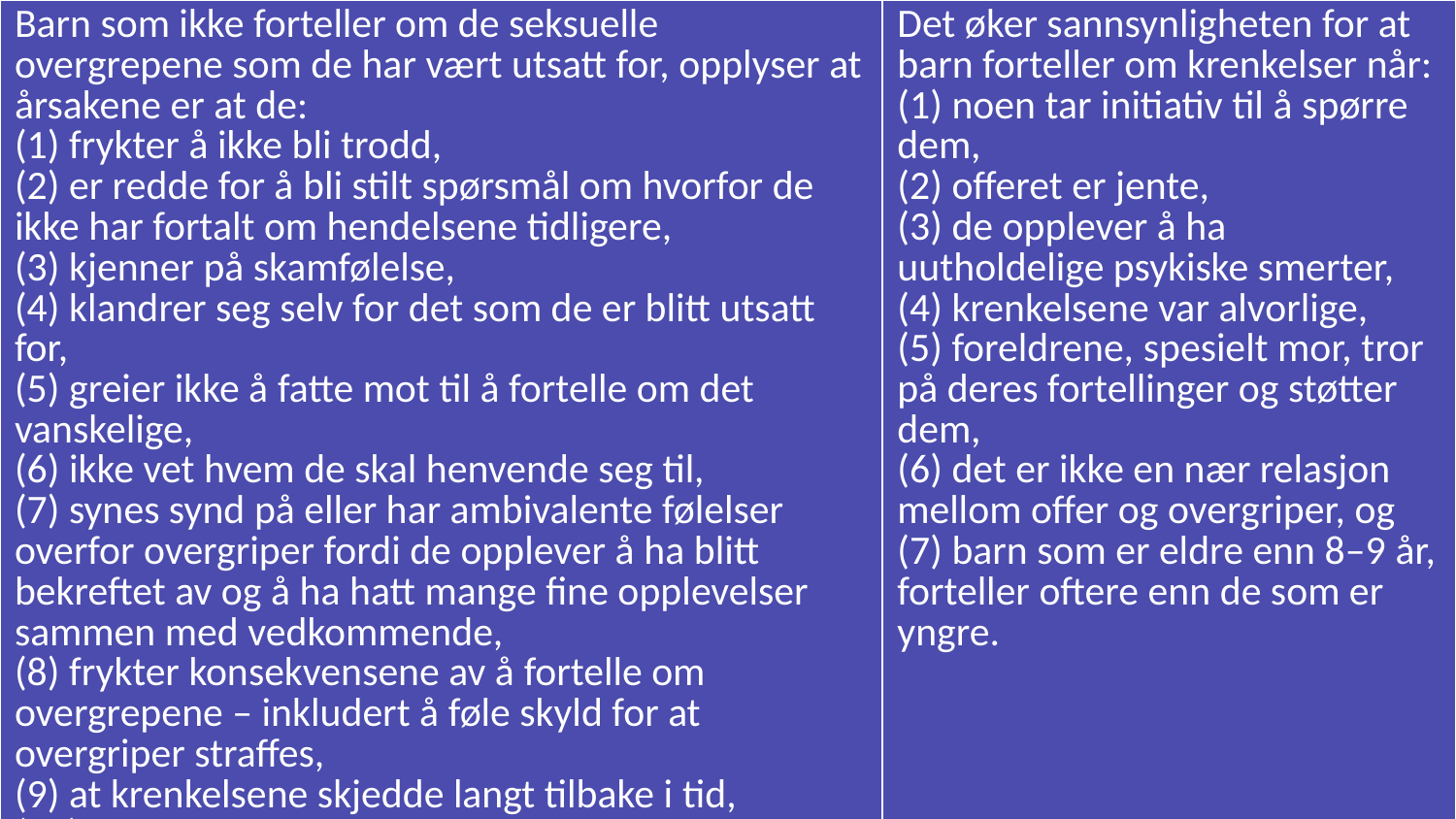

| Barn som ikke forteller om de seksuelle overgrepene som de har vært utsatt for, opplyser at årsakene er at de: (1) frykter å ikke bli trodd, (2) er redde for å bli stilt spørsmål om hvorfor de ikke har fortalt om hendelsene tidligere, (3) kjenner på skamfølelse, (4) klandrer seg selv for det som de er blitt utsatt for, (5) greier ikke å fatte mot til å fortelle om det vanskelige, (6) ikke vet hvem de skal henvende seg til, (7) synes synd på eller har ambivalente følelser overfor overgriper fordi de opplever å ha blitt bekreftet av og å ha hatt mange fine opplevelser sammen med vedkommende, (8) frykter konsekvensene av å fortelle om overgrepene – inkludert å føle skyld for at overgriper straffes, (9) at krenkelsene skjedde langt tilbake i tid, (10) at de dissosierte under krenkelsene, samt (11) preges av alvorlige psykiske lidelser. | Det øker sannsynligheten for at barn forteller om krenkelser når: (1) noen tar initiativ til å spørre dem, (2) offeret er jente, (3) de opplever å ha uutholdelige psykiske smerter, (4) krenkelsene var alvorlige, (5) foreldrene, spesielt mor, tror på deres fortellinger og støtter dem, (6) det er ikke en nær relasjon mellom offer og overgriper, og (7) barn som er eldre enn 8–9 år, forteller oftere enn de som er yngre. |
| --- | --- |
| Kilder: Ahern et al., 2019; Alaggia et al., 2017; Allnock & Miller, 2013; Bick et al., 2014; Brattfjell & Flåm, 2019; Cyr et al., 2013; Easton, 2013; 2019; Easton et al., 2014; Gagnon & Cyr, 2017; Godbout et al., 2015; Grandgenett et al., 2021; Horwath et al., 2012; Knutsson & Allwood, 2014; Lahtinen et al., 2018; Leach et al., 2016; Leclerc & Wortley, 2015; Lev-Wiesel et al., 2014; Malloy et al., 2011; Many & Collin-Vézina, 2021; McElvaney, 2012; 2013; 2015; McElvaney & Culhane, 2017; McElvaney et al., 2014; Peterson et al., 2011; Rush et al., 2014; Schaeffer et al., 2011; Steine et al., 2017; Walker-Descartes et al., 2011; Zajac et al., 2015. |  |
04.01.2022
17